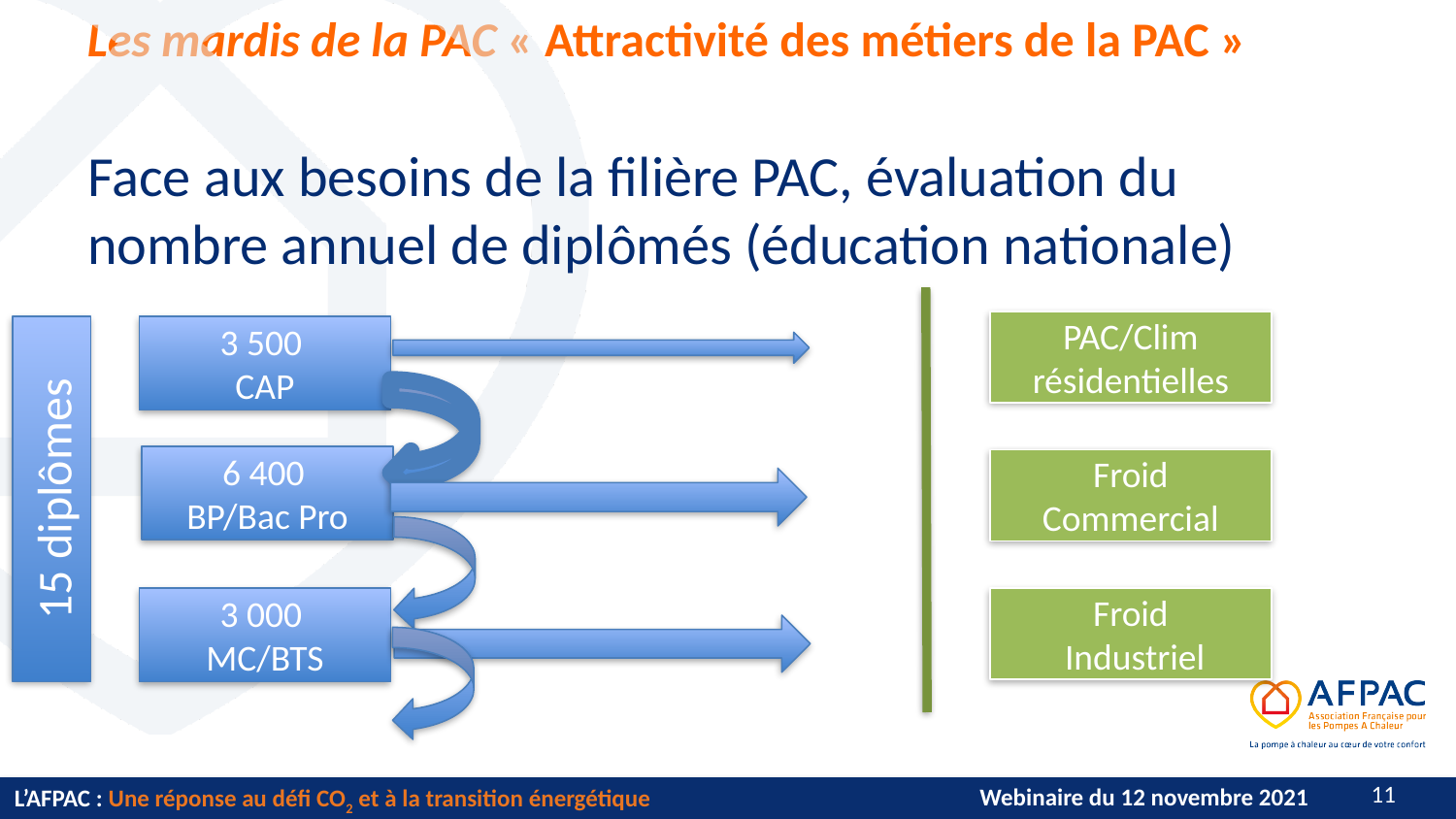

Face aux besoins de la filière PAC, évaluation du  nombre annuel de diplômés (éducation nationale)
PAC/Clim résidentielles
15 diplômes
3 500
CAP

6 400
BP/Bac Pro
Froid Commercial

Froid
 Industriel
3 000
MC/BTS

11